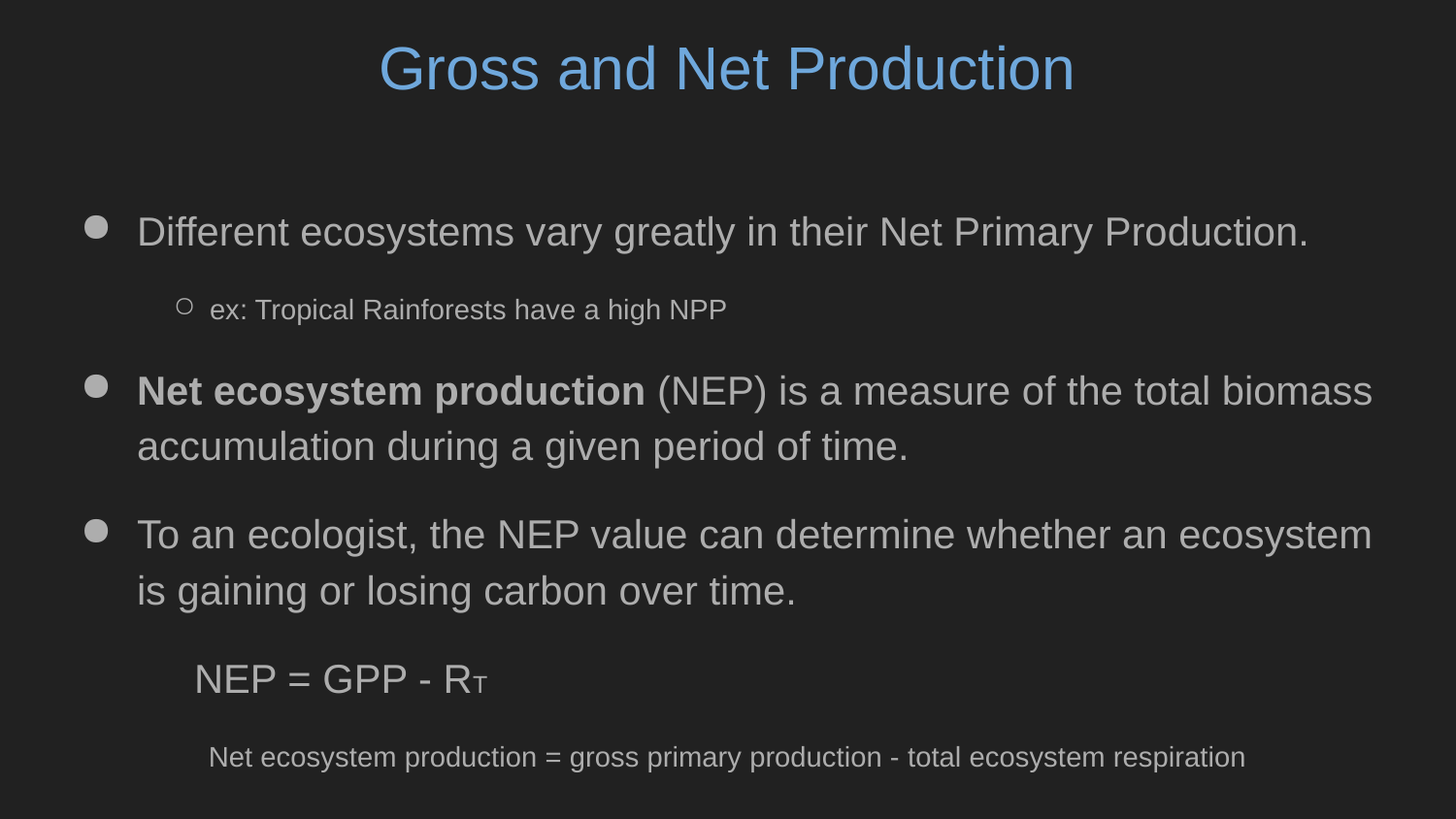

# Gross and Net Production
Different ecosystems vary greatly in their Net Primary Production.
ex: Tropical Rainforests have a high NPP
Net ecosystem production (NEP) is a measure of the total biomass accumulation during a given period of time.
To an ecologist, the NEP value can determine whether an ecosystem is gaining or losing carbon over time.
NEP = GPP - RT
Net ecosystem production = gross primary production - total ecosystem respiration